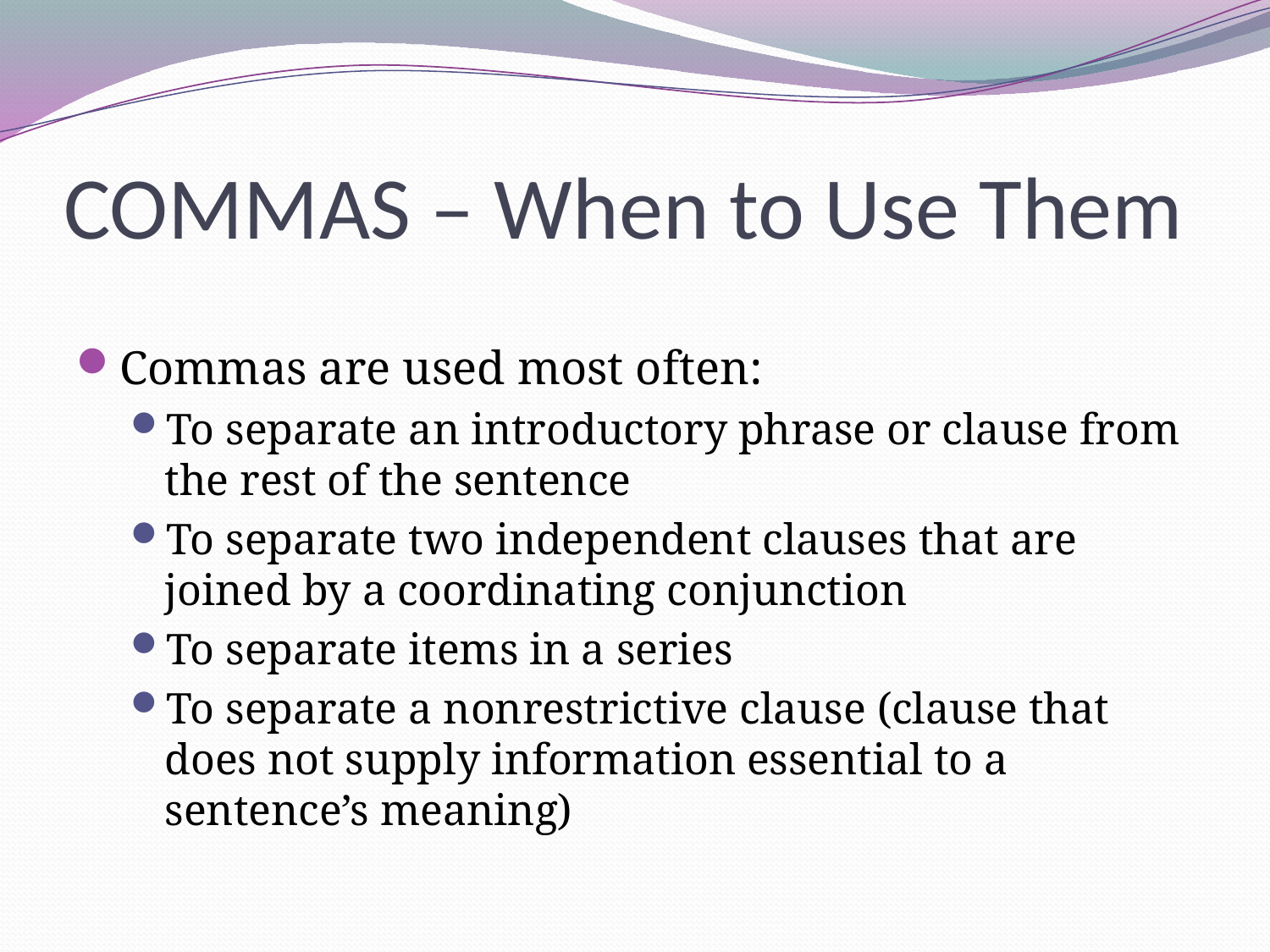

# COMMAS – When to Use Them

Commas are used most often:
To separate an introductory phrase or clause from the rest of the sentence
To separate two independent clauses that are joined by a coordinating conjunction
To separate items in a series
To separate a nonrestrictive clause (clause that does not supply information essential to a sentence’s meaning)